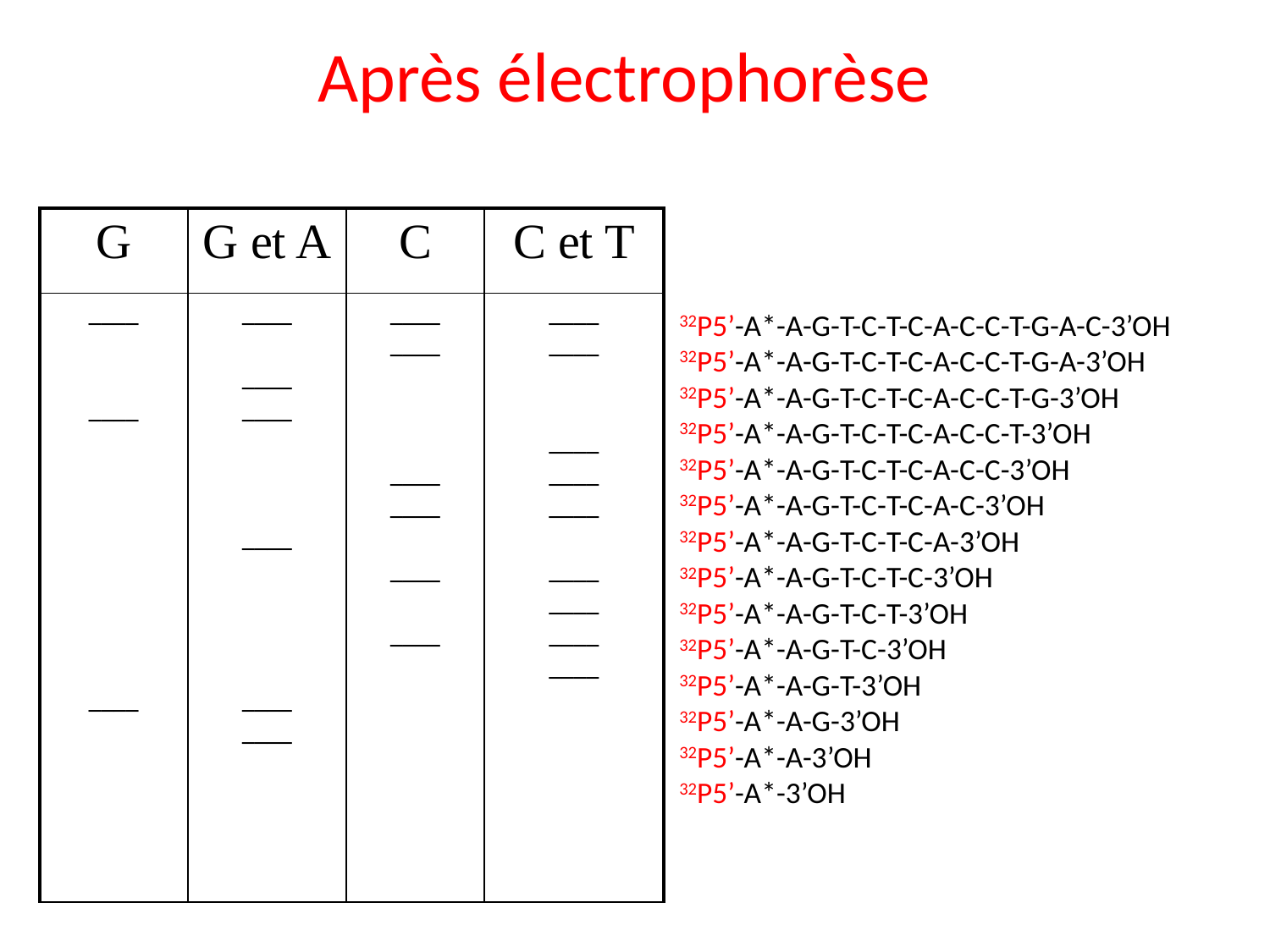

Après électrophorèse
| G | G et A | C | C et T |
| --- | --- | --- | --- |
| \_\_\_\_ \_\_\_\_ \_\_\_\_ | \_\_\_\_ \_\_\_\_ \_\_\_\_ \_\_\_\_ \_\_\_\_ \_\_\_\_ | \_\_\_\_ \_\_\_\_ \_\_\_\_ \_\_\_\_ \_\_\_\_ \_\_\_\_ | \_\_\_\_ \_\_\_\_ \_\_\_\_ \_\_\_\_ \_\_\_\_ \_\_\_\_ \_\_\_\_ \_\_\_\_ \_\_\_\_ |
32P5’-A*-A-G-T-C-T-C-A-C-C-T-G-A-C-3’OH
32P5’-A*-A-G-T-C-T-C-A-C-C-T-G-A-3’OH
32P5’-A*-A-G-T-C-T-C-A-C-C-T-G-3’OH
32P5’-A*-A-G-T-C-T-C-A-C-C-T-3’OH
32P5’-A*-A-G-T-C-T-C-A-C-C-3’OH
32P5’-A*-A-G-T-C-T-C-A-C-3’OH
32P5’-A*-A-G-T-C-T-C-A-3’OH
32P5’-A*-A-G-T-C-T-C-3’OH
32P5’-A*-A-G-T-C-T-3’OH
32P5’-A*-A-G-T-C-3’OH
32P5’-A*-A-G-T-3’OH
32P5’-A*-A-G-3’OH
32P5’-A*-A-3’OH
32P5’-A*-3’OH